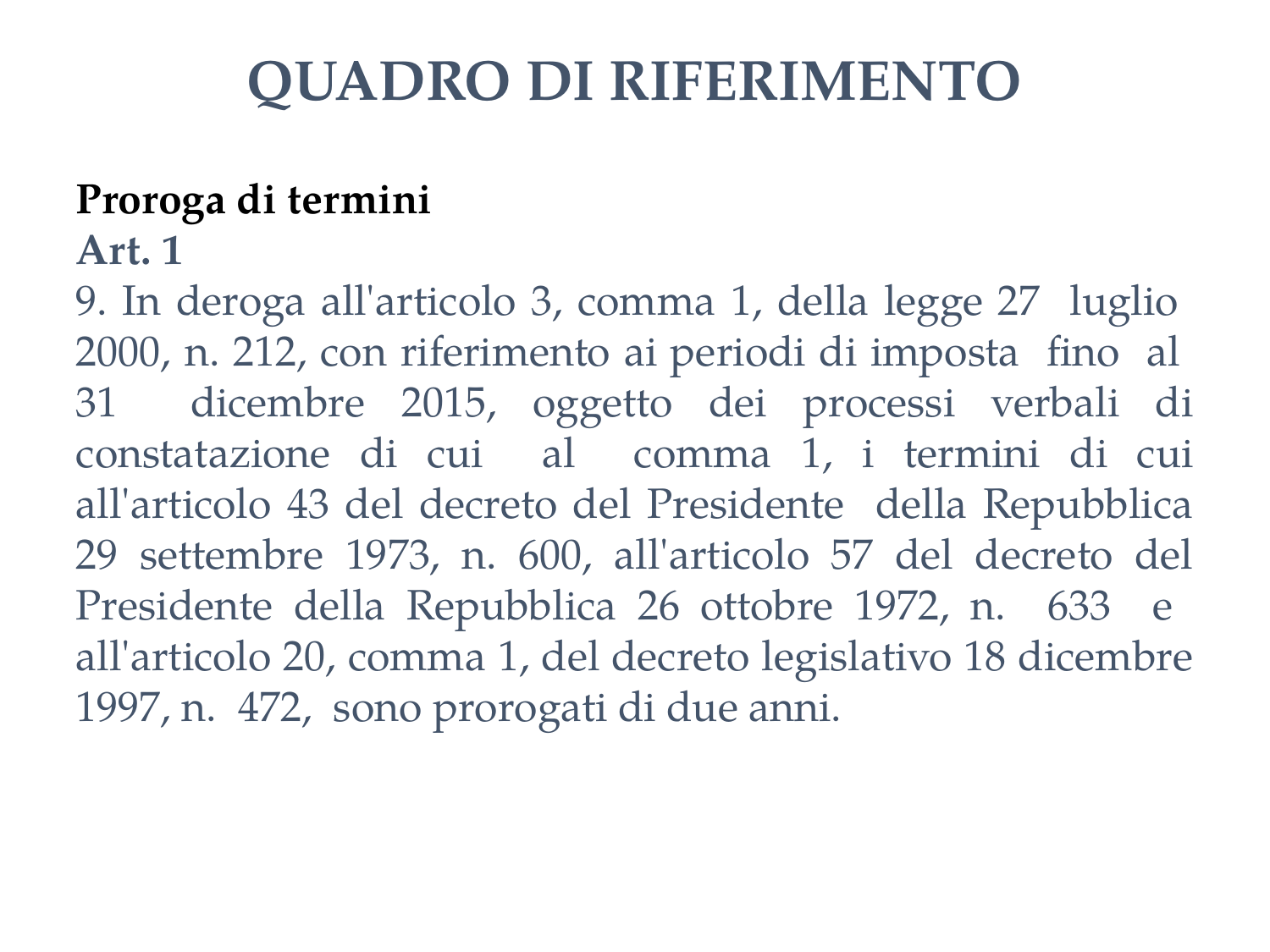

QUADRO DI RIFERIMENTO
Proroga di termini
Art. 1
9. In deroga all'articolo 3, comma 1, della legge 27  luglio  2000, n. 212, con riferimento ai periodi di imposta  fino  al  31  dicembre 2015, oggetto dei processi verbali di constatazione di cui  al  comma 1, i termini di cui all'articolo 43 del decreto del Presidente  della Repubblica 29 settembre 1973, n. 600, all'articolo 57 del decreto del Presidente della Repubblica 26 ottobre 1972, n.  633  e  all'articolo 20, comma 1, del decreto legislativo 18 dicembre 1997, n.  472,  sono prorogati di due anni.